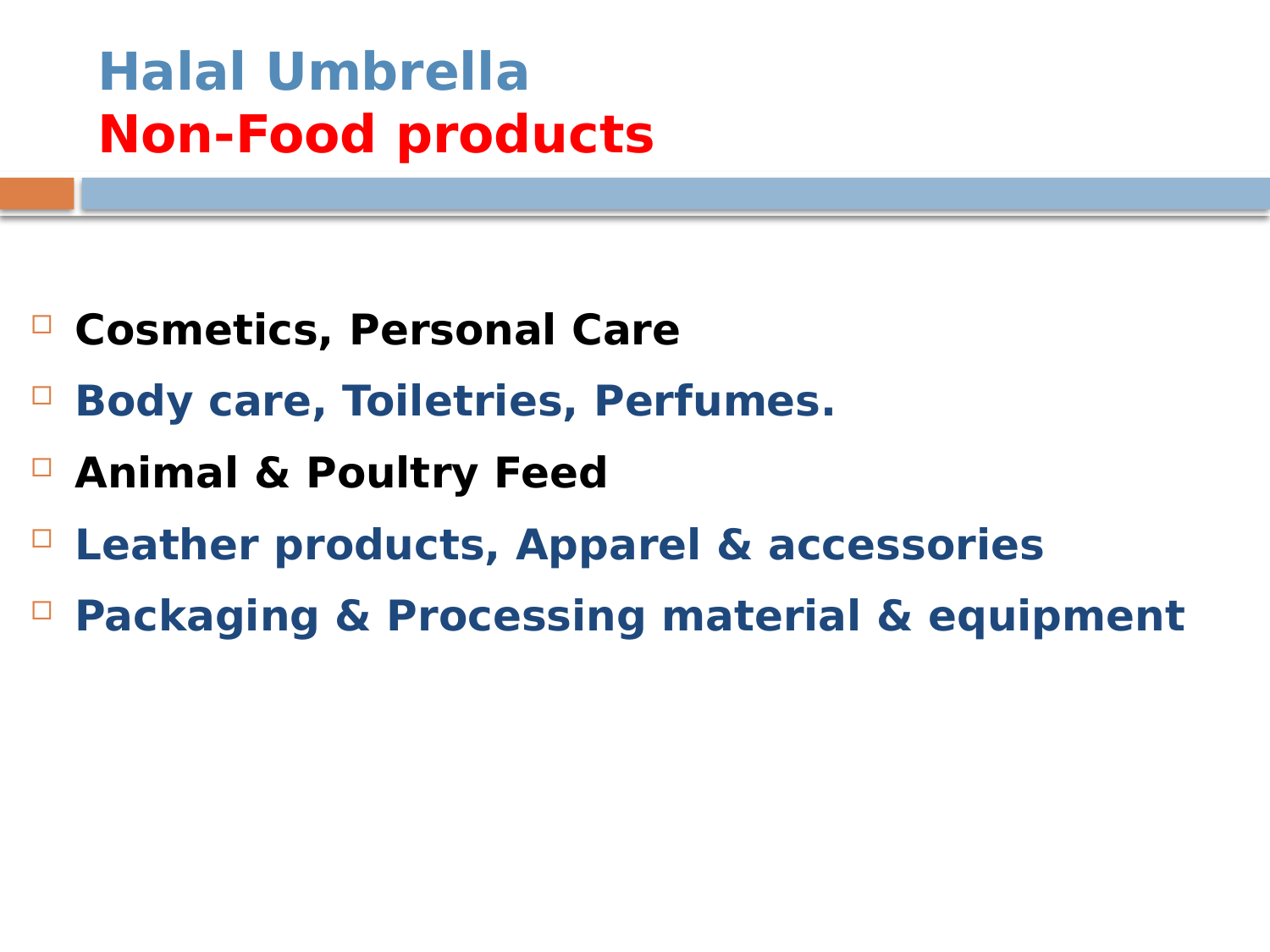

# Halal Umbrella Non-Food products
Cosmetics, Personal Care
Body care, Toiletries, Perfumes.
Animal & Poultry Feed
Leather products, Apparel & accessories
Packaging & Processing material & equipment